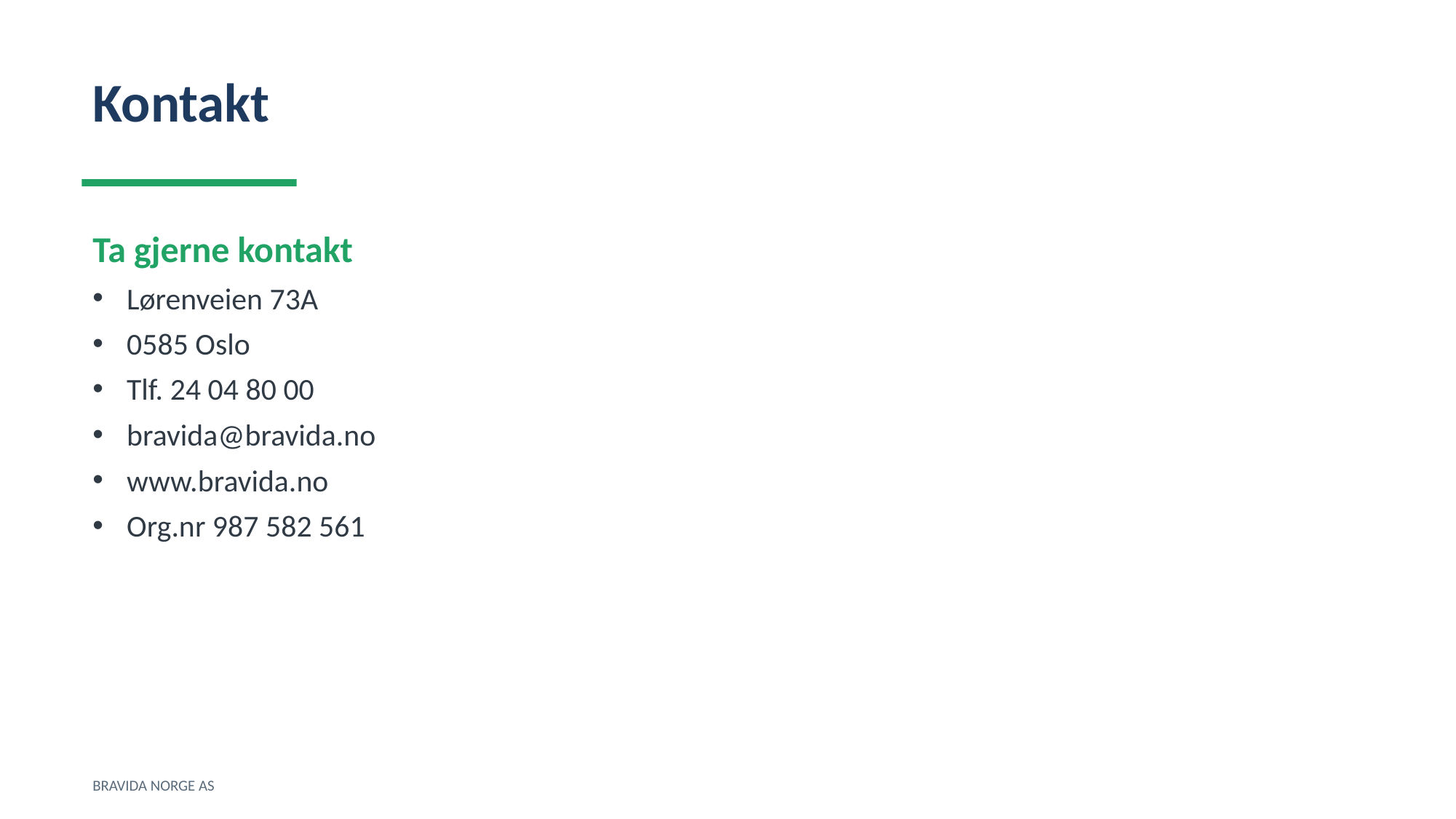

Kontakt

Ta gjerne kontakt
Lørenveien 73A
0585 Oslo
Tlf. 24 04 80 00
bravida@bravida.no
www.bravida.no
Org.nr 987 582 561
BRAVIDA NORGE AS